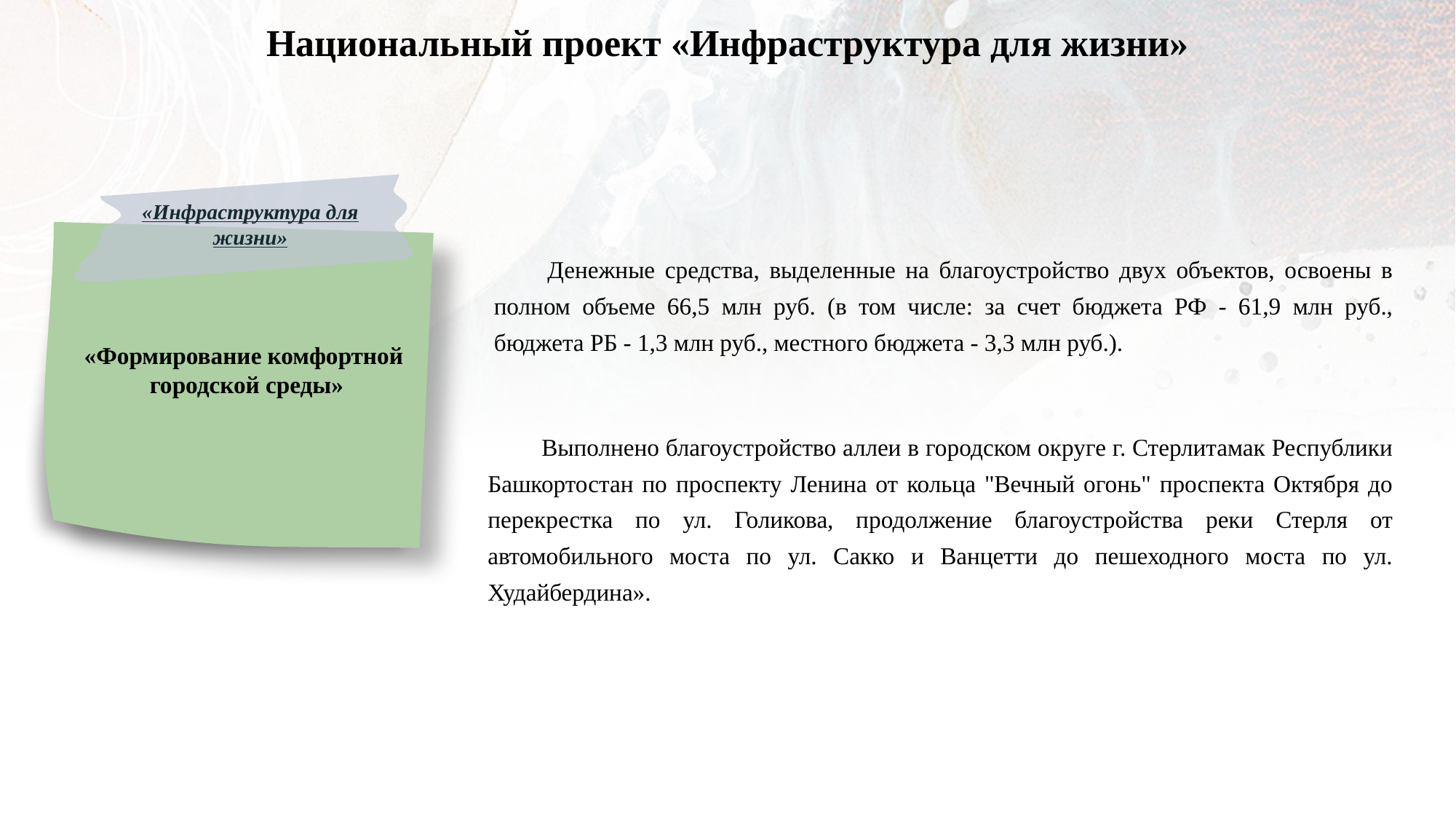

Национальный проект «Инфраструктура для жизни»

«Инфраструктура для жизни»
Денежные средства, выделенные на благоустройство двух объектов, освоены в полном объеме 66,5 млн руб. (в том числе: за счет бюджета РФ - 61,9 млн руб., бюджета РБ - 1,3 млн руб., местного бюджета - 3,3 млн руб.).
«Формирование комфортной
городской среды»
Выполнено благоустройство аллеи в городском округе г. Стерлитамак Республики Башкортостан по проспекту Ленина от кольца "Вечный огонь" проспекта Октября до перекрестка по ул. Голикова, продолжение благоустройства реки Стерля от автомобильного моста по ул. Сакко и Ванцетти до пешеходного моста по ул. Худайбердина».